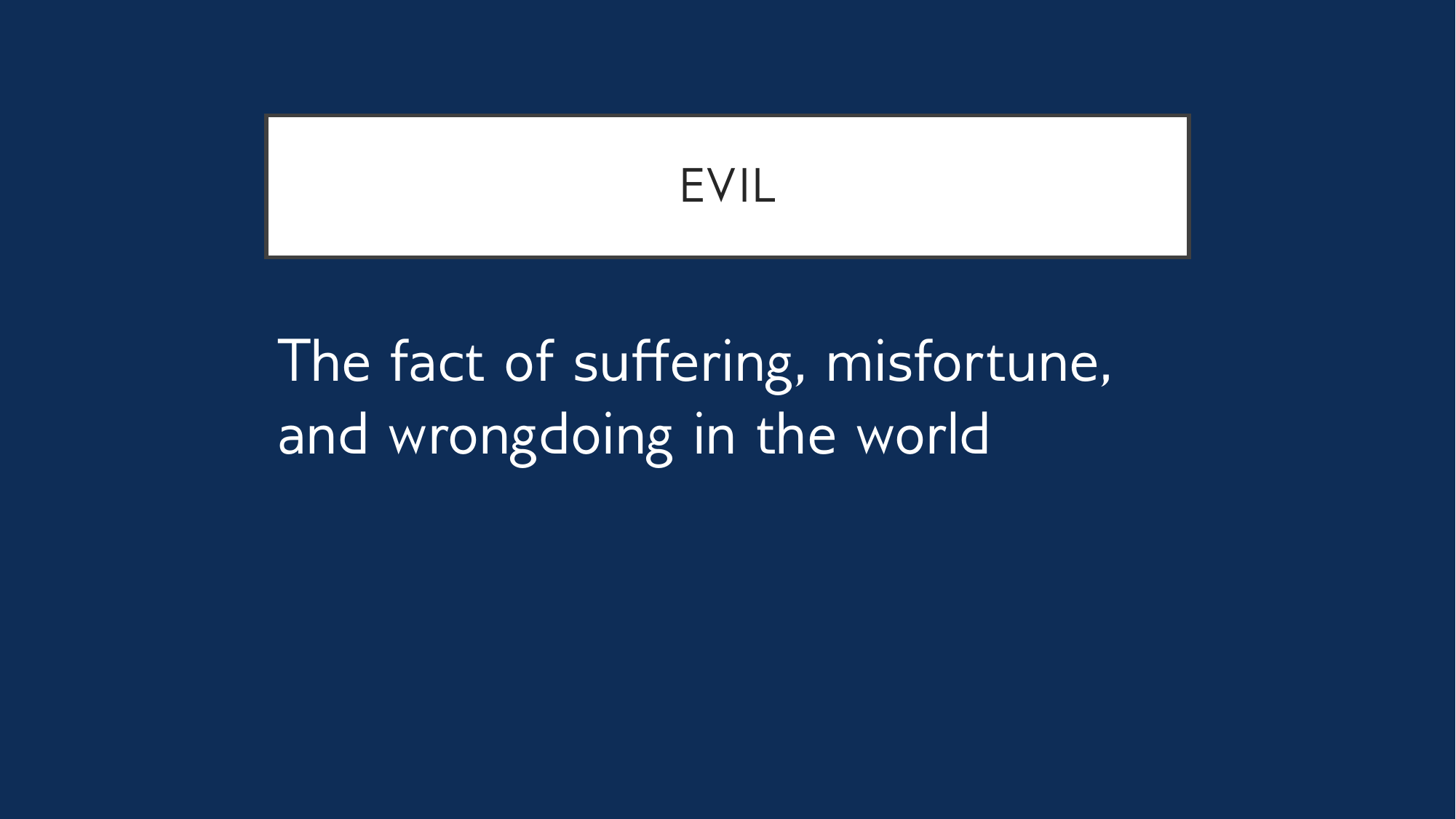

# Evil
The fact of suffering, misfortune, and wrongdoing in the world